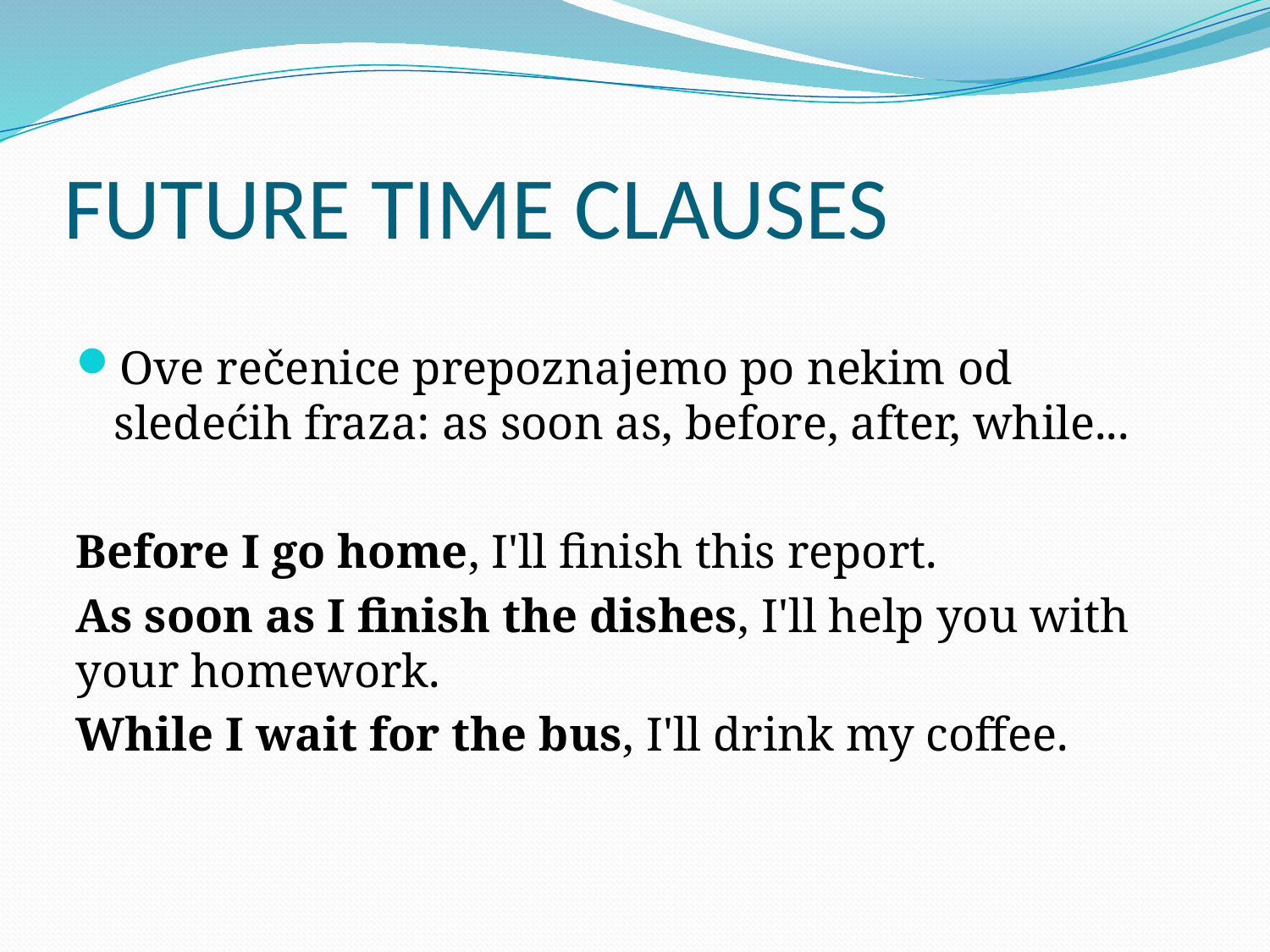

# FUTURE TIME CLAUSES

Ove rečenice prepoznajemo po nekim od sledećih fraza: as soon as, before, after, while...

Before I go home, I'll finish this report.
As soon as I finish the dishes, I'll help you with your homework.
While I wait for the bus, I'll drink my coffee.